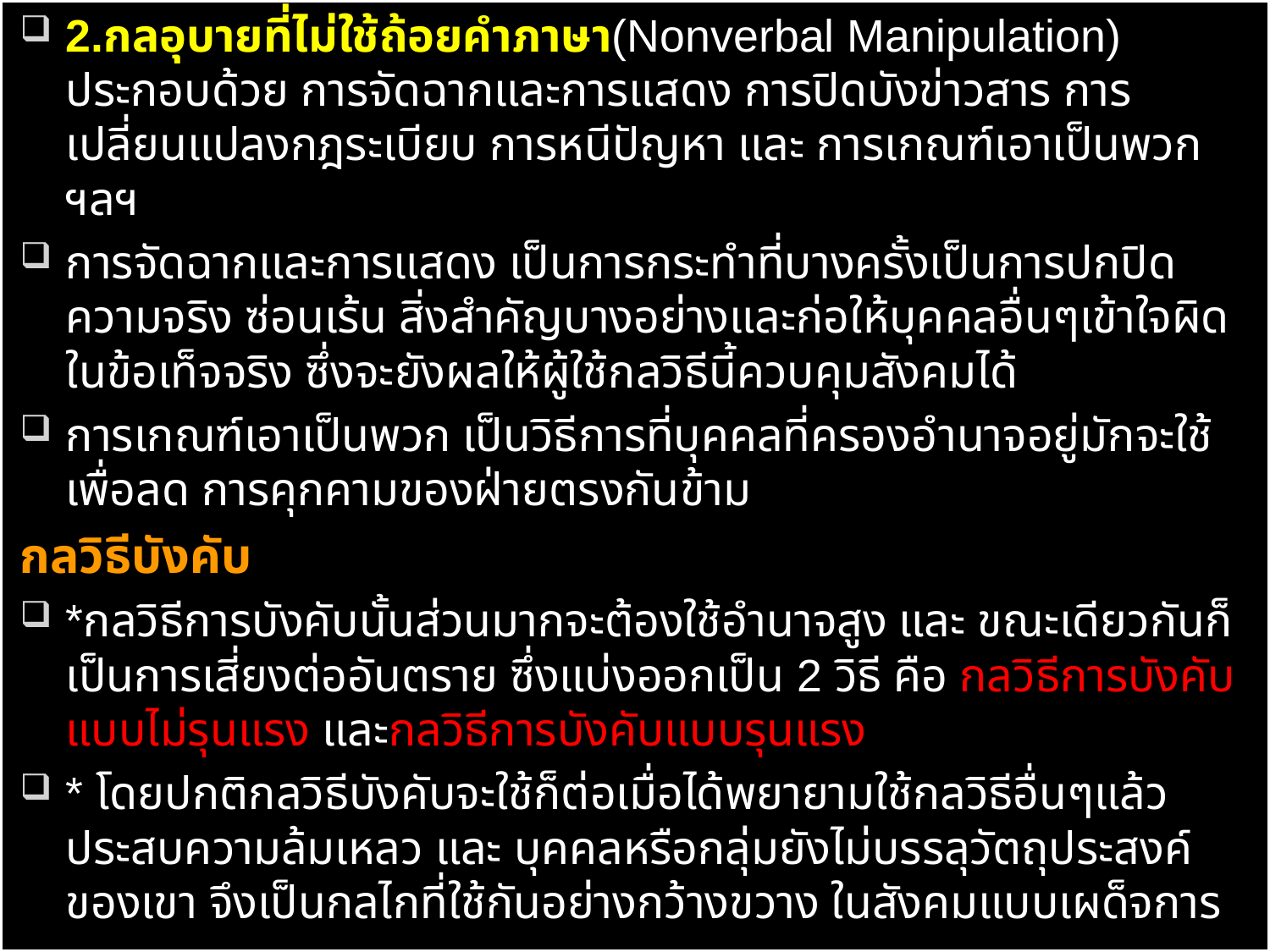

2.กลอุบายที่ไม่ใช้ถ้อยคำภาษา(Nonverbal Manipulation) ประกอบด้วย การจัดฉากและการแสดง การปิดบังข่าวสาร การเปลี่ยนแปลงกฎระเบียบ การหนีปัญหา และ การเกณฑ์เอาเป็นพวกฯลฯ
การจัดฉากและการแสดง เป็นการกระทำที่บางครั้งเป็นการปกปิดความจริง ซ่อนเร้น สิ่งสำคัญบางอย่างและก่อให้บุคคลอื่นๆเข้าใจผิดในข้อเท็จจริง ซึ่งจะยังผลให้ผู้ใช้กลวิธีนี้ควบคุมสังคมได้
การเกณฑ์เอาเป็นพวก เป็นวิธีการที่บุคคลที่ครองอำนาจอยู่มักจะใช้เพื่อลด การคุกคามของฝ่ายตรงกันข้าม
กลวิธีบังคับ
*กลวิธีการบังคับนั้นส่วนมากจะต้องใช้อำนาจสูง และ ขณะเดียวกันก็เป็นการเสี่ยงต่ออันตราย ซึ่งแบ่งออกเป็น 2 วิธี คือ กลวิธีการบังคับแบบไม่รุนแรง และกลวิธีการบังคับแบบรุนแรง
* โดยปกติกลวิธีบังคับจะใช้ก็ต่อเมื่อได้พยายามใช้กลวิธีอื่นๆแล้วประสบความล้มเหลว และ บุคคลหรือกลุ่มยังไม่บรรลุวัตถุประสงค์ของเขา จึงเป็นกลไกที่ใช้กันอย่างกว้างขวาง ในสังคมแบบเผด็จการ